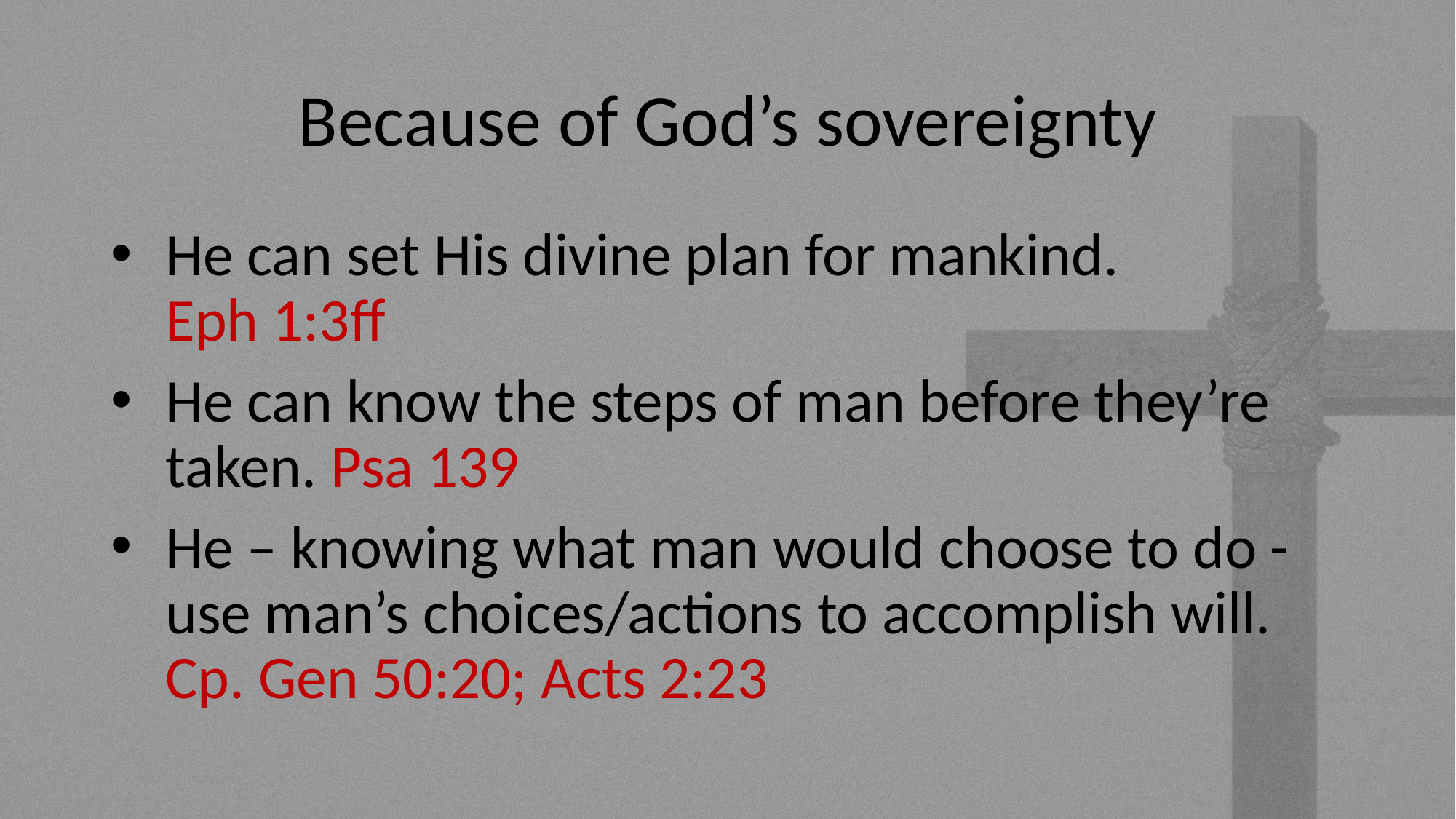

# Because of God’s sovereignty
He can set His divine plan for mankind.
Eph 1:3ff
He can know the steps of man before they’re taken. Psa 139
He – knowing what man would choose to do - use man’s choices/actions to accomplish will.
Cp. Gen 50:20; Acts 2:23